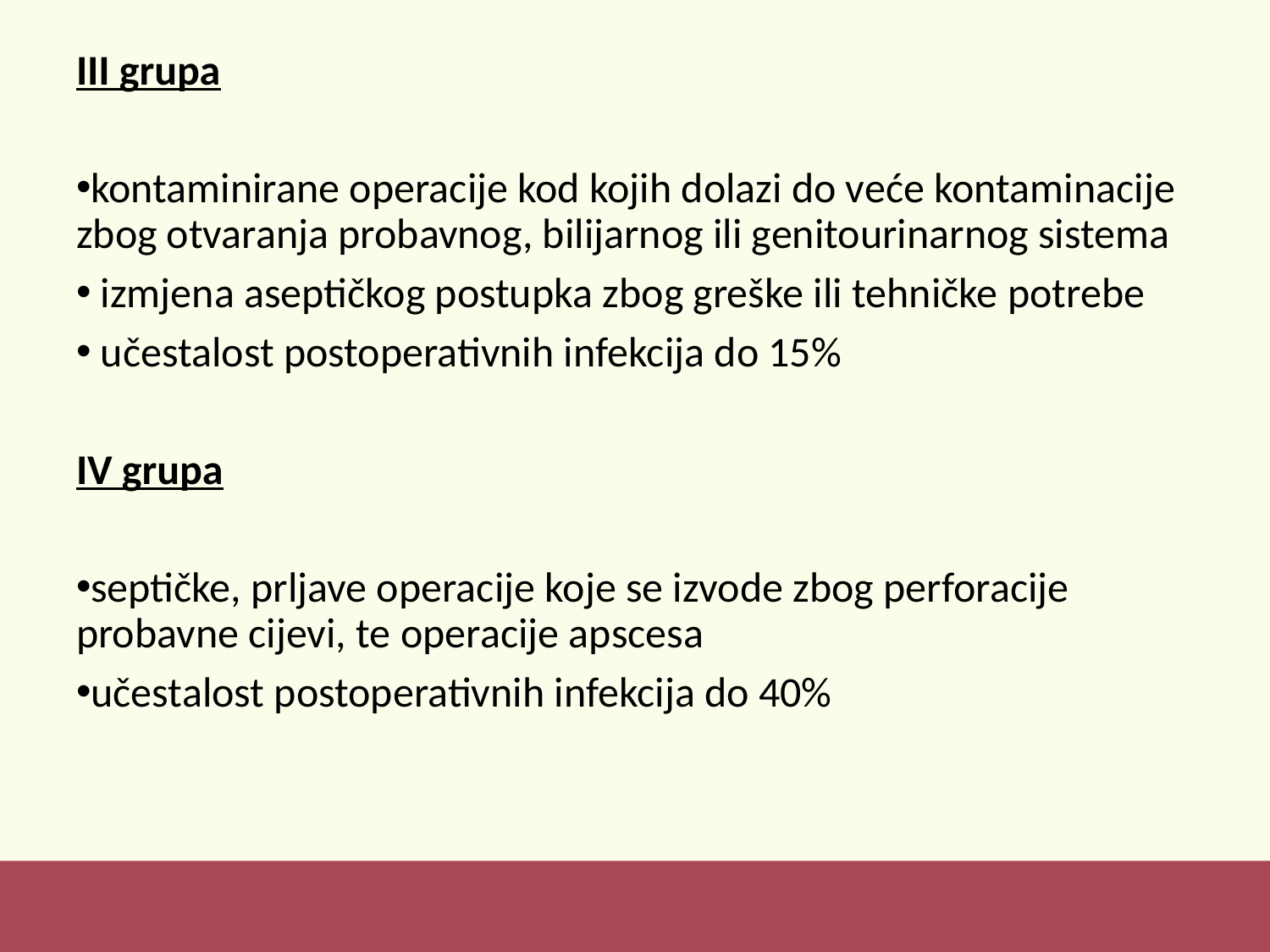

III grupa

kontaminirane operacije kod kojih dolazi do veće kontaminacije zbog otvaranja probavnog, bilijarnog ili genitourinarnog sistema
 izmjena aseptičkog postupka zbog greške ili tehničke potrebe
 učestalost postoperativnih infekcija do 15%

IV grupa

septičke, prljave operacije koje se izvode zbog perforacije probavne cijevi, te operacije apscesa
učestalost postoperativnih infekcija do 40%